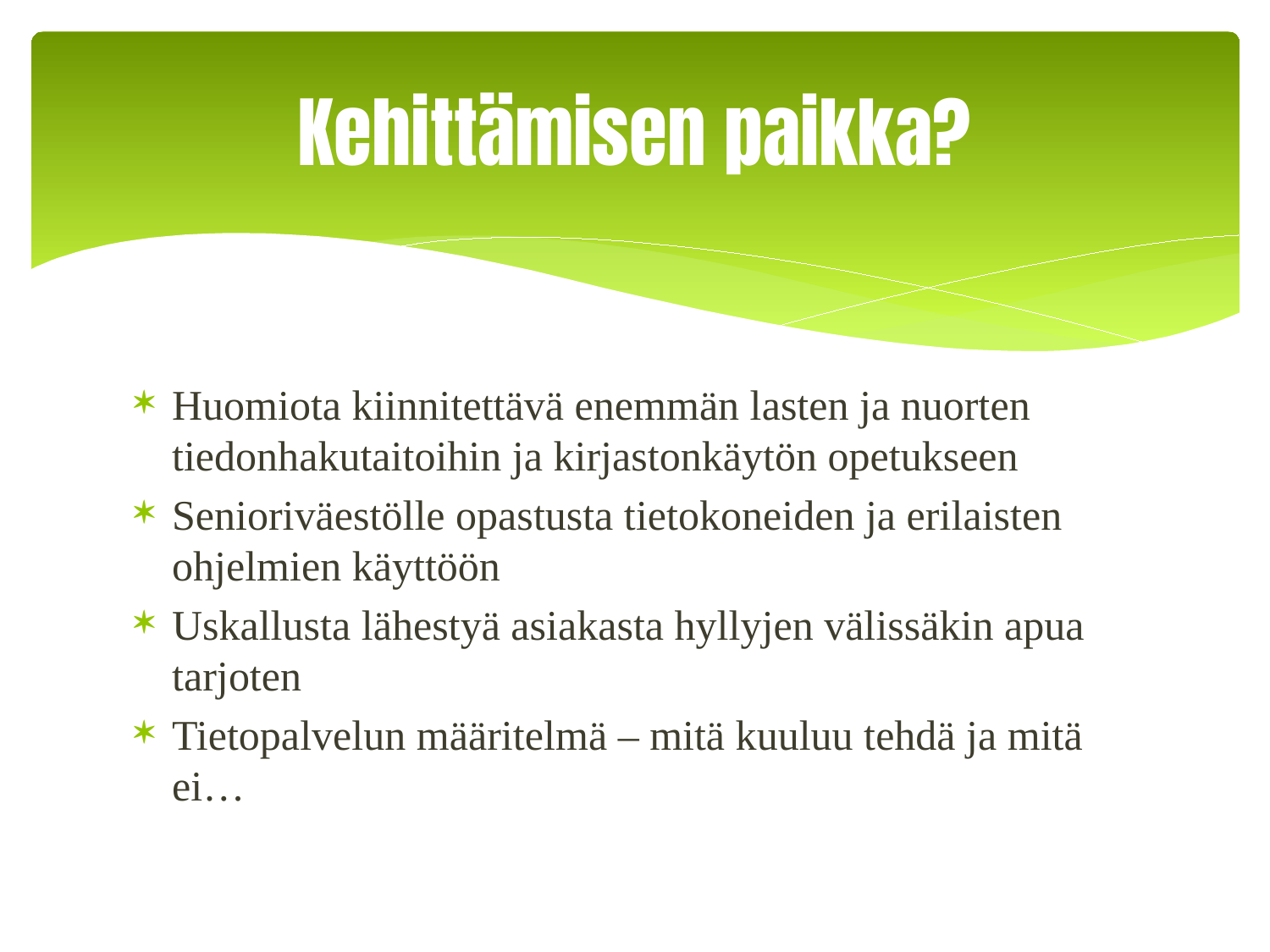

# Kehittämisen paikka?
Huomiota kiinnitettävä enemmän lasten ja nuorten tiedonhakutaitoihin ja kirjastonkäytön opetukseen
Senioriväestölle opastusta tietokoneiden ja erilaisten ohjelmien käyttöön
Uskallusta lähestyä asiakasta hyllyjen välissäkin apua tarjoten
Tietopalvelun määritelmä – mitä kuuluu tehdä ja mitä ei…